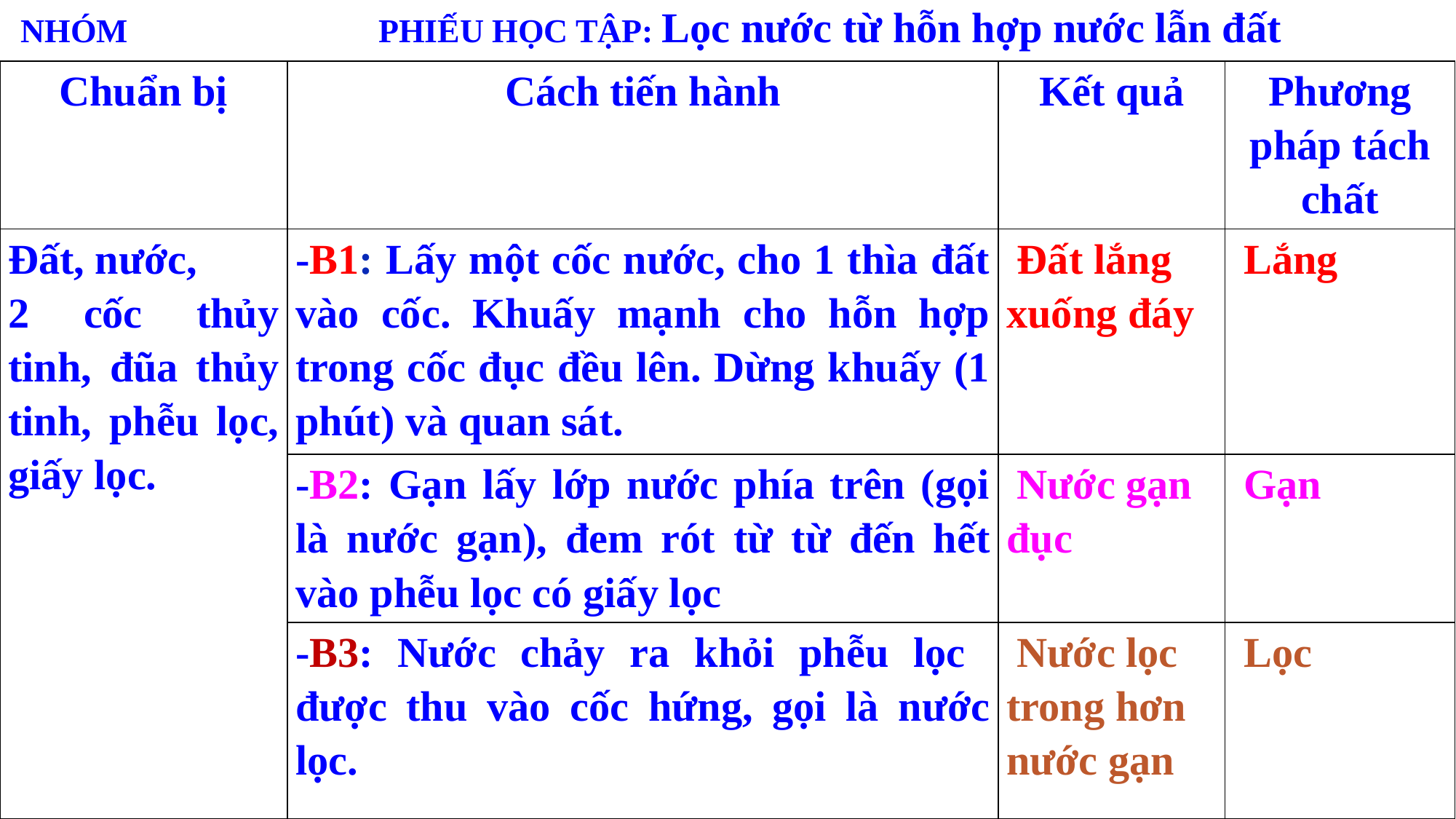

NHÓM                              PHIẾU HỌC TẬP: Lọc nước từ hỗn hợp nước lẫn đất
| Chuẩn bị | Cách tiến hành | Kết quả | Phương pháp tách chất |
| --- | --- | --- | --- |
| Đất, nước, 2 cốc thủy tinh, đũa thủy tinh, phễu lọc, giấy lọc. | -B1: Lấy một cốc nước, cho 1 thìa đất vào cốc. Khuấy mạnh cho hỗn hợp trong cốc đục đều lên. Dừng khuấy (1 phút) và quan sát. | Đất lắng xuống đáy | Lắng |
|  | -B2: Gạn lấy lớp nước phía trên (gọi là nước gạn), đem rót từ từ đến hết vào phễu lọc có giấy lọc | Nước gạn đục | Gạn |
|  | -B3: Nước chảy ra khỏi phễu lọc được thu vào cốc hứng, gọi là nước lọc. | Nước lọc trong hơn nước gạn | Lọc |